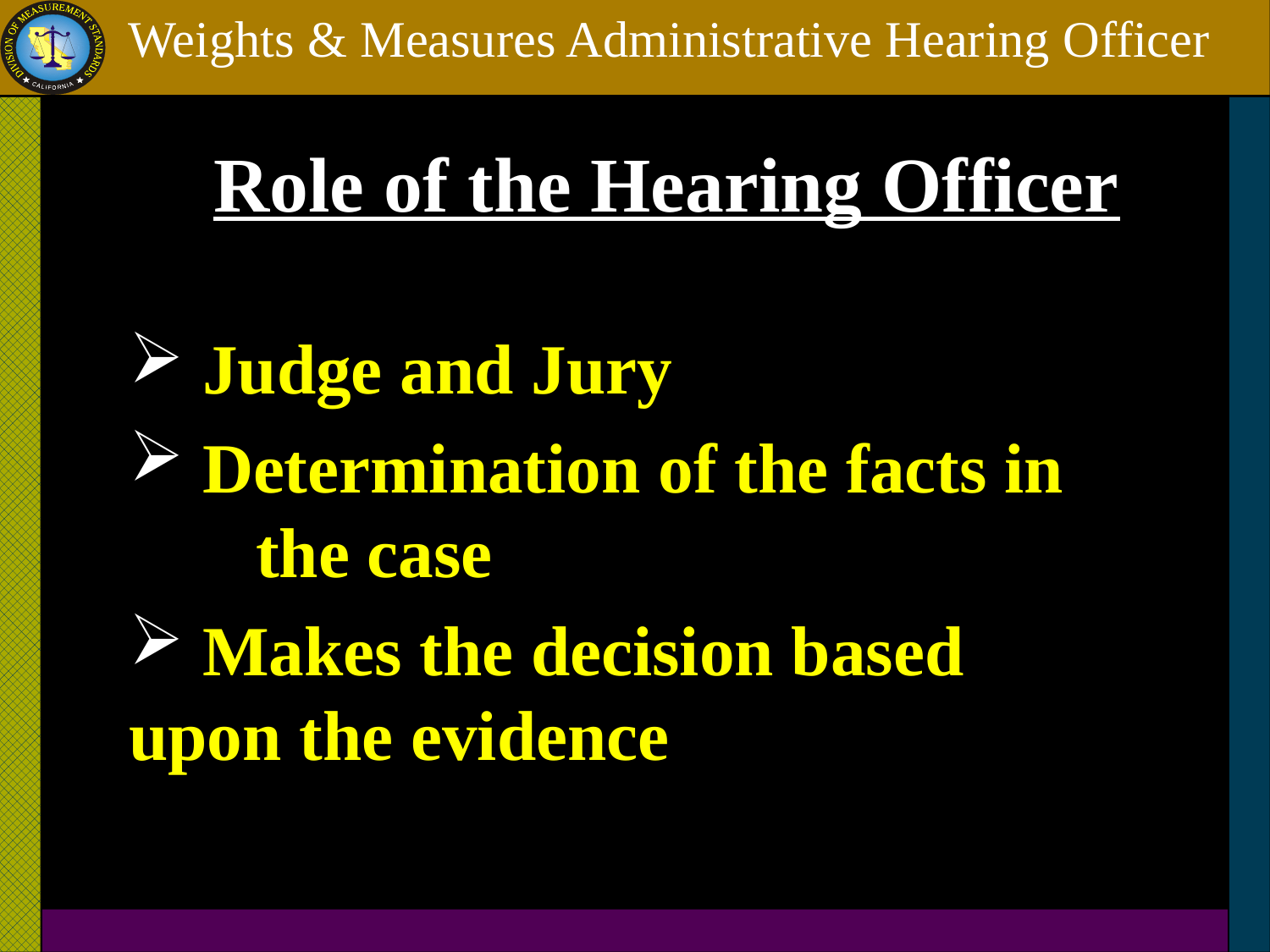

# Role of the Hearing Officer
 Judge and Jury
 Determination of the facts in 	the case
 Makes the decision based 	upon the evidence